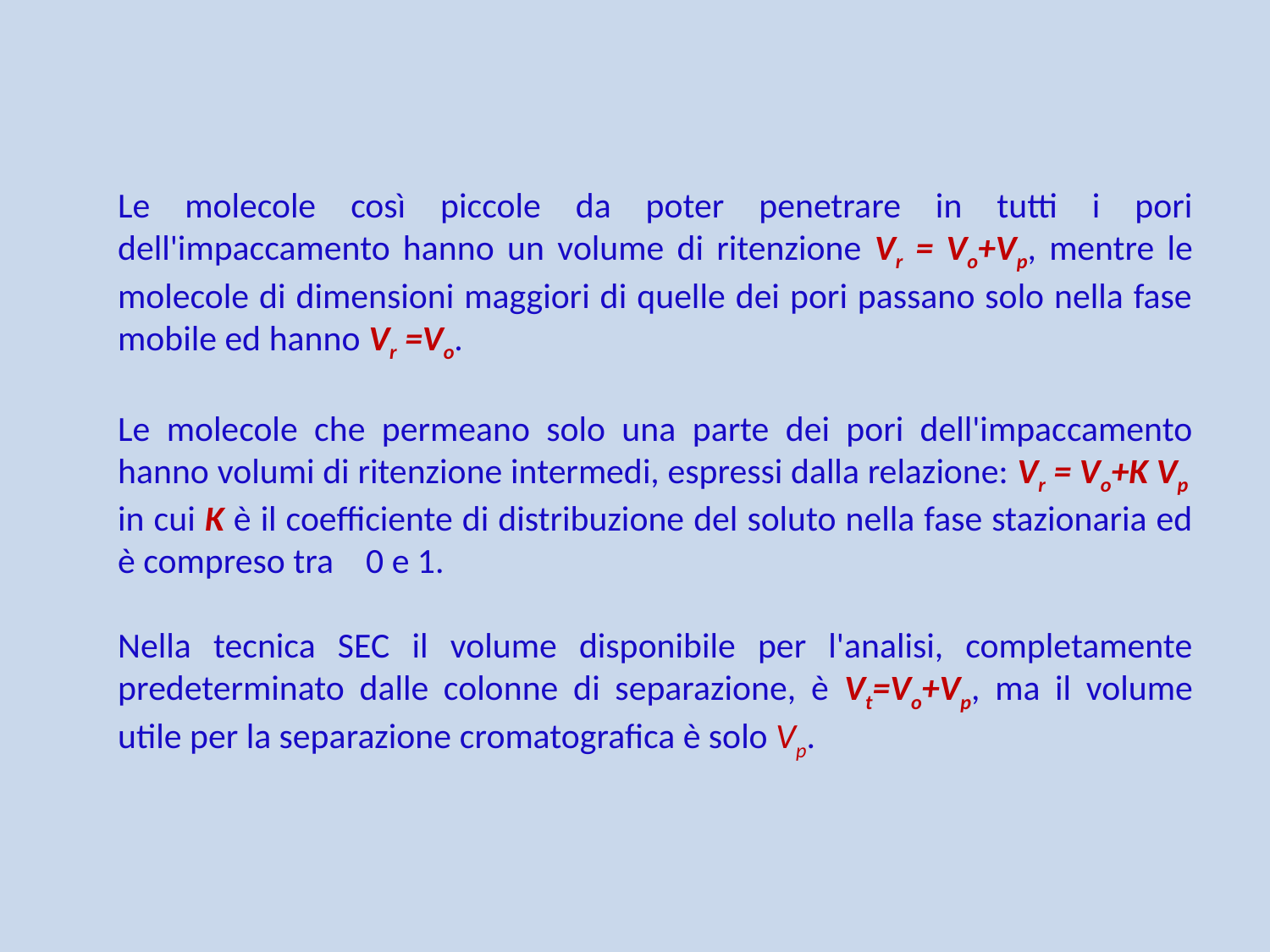

Le molecole così piccole da poter penetrare in tutti i pori dell'impaccamento hanno un volume di ritenzione Vr = Vo+Vp, mentre le molecole di dimensioni maggiori di quelle dei pori passano solo nella fase mobile ed hanno Vr =Vo.

Le molecole che permeano solo una parte dei pori dell'impaccamento hanno volumi di ritenzione intermedi, espressi dalla relazione: Vr = Vo+K Vp  in cui K è il coefficiente di distribuzione del soluto nella fase stazionaria ed è compreso tra    0 e 1.

Nella tecnica SEC il volume disponibile per l'analisi, completamente predeterminato dalle colonne di separazione, è Vt=Vo+Vp, ma il volume utile per la separazione cromatografica è solo Vp.